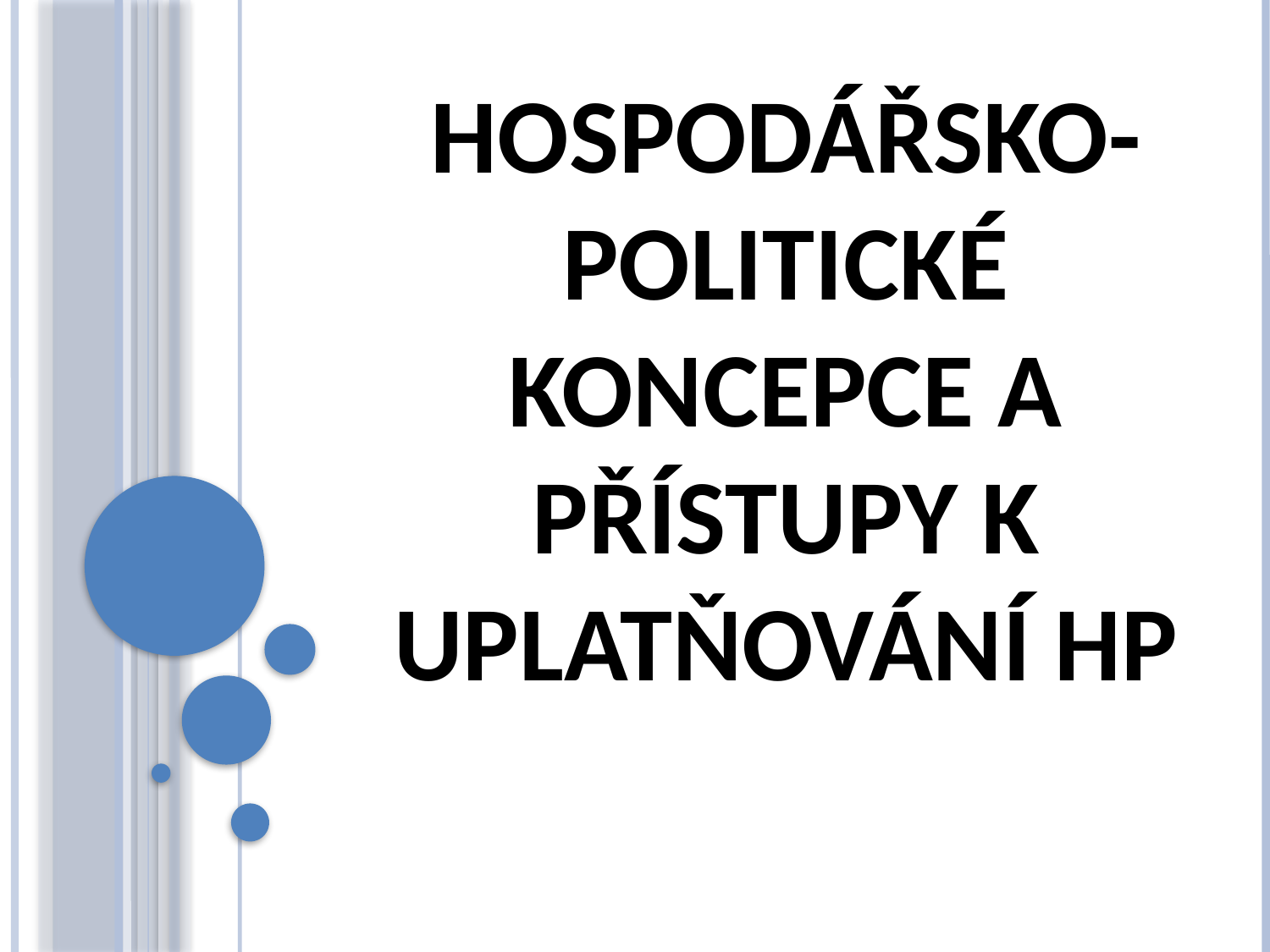

# Hospodářsko-politické koncepce a přístupy k uplatňování hp